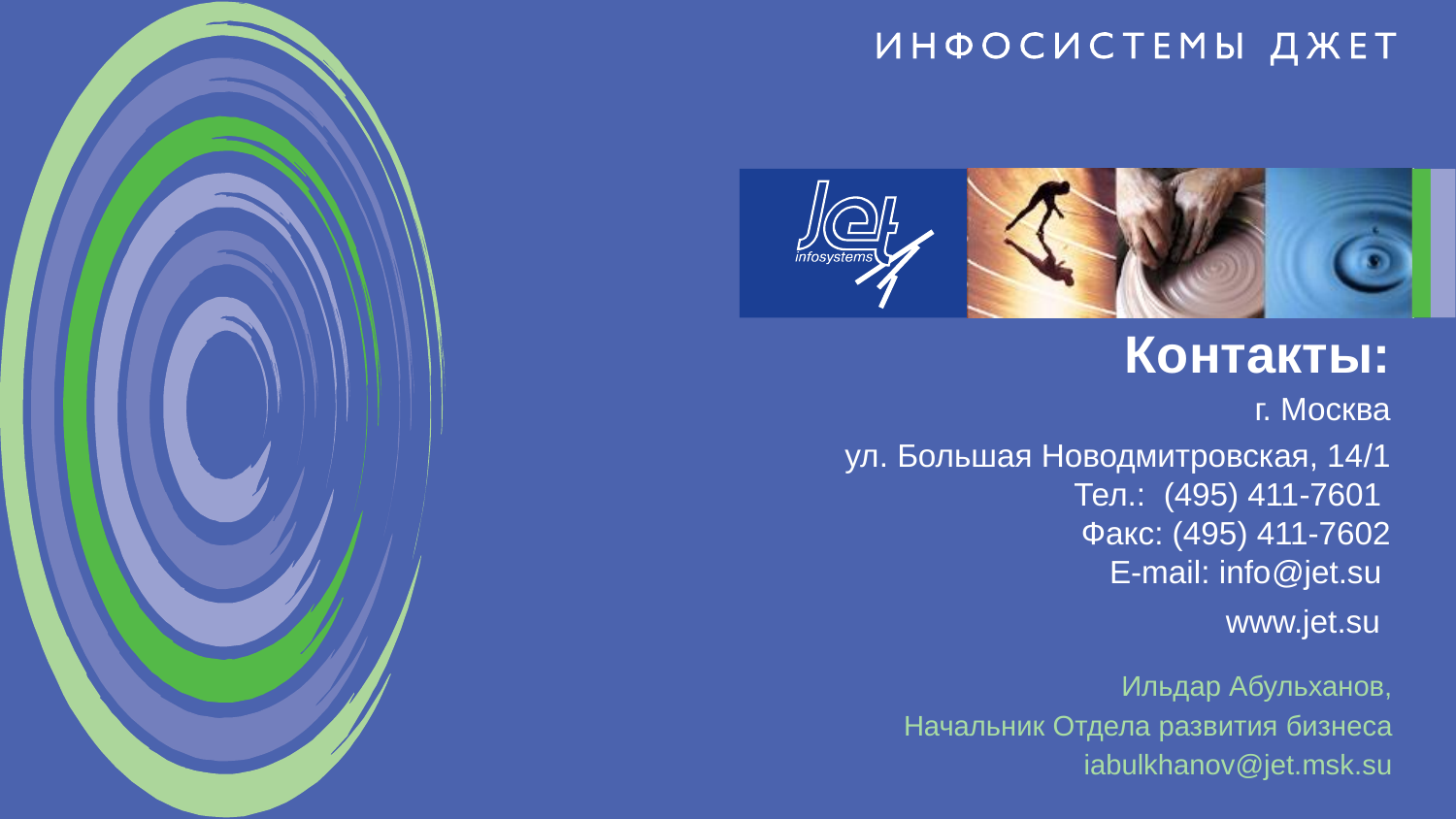

Контакты:
	г. Москва
    ул. Большая Новодмитровская, 14/1
Тел.:  (495) 411-7601
Факс: (495) 411-7602
E-mail: info@jet.su
www.jet.su
Ильдар Абульханов,
Начальник Отдела развития бизнеса
iabulkhanov@jet.msk.su